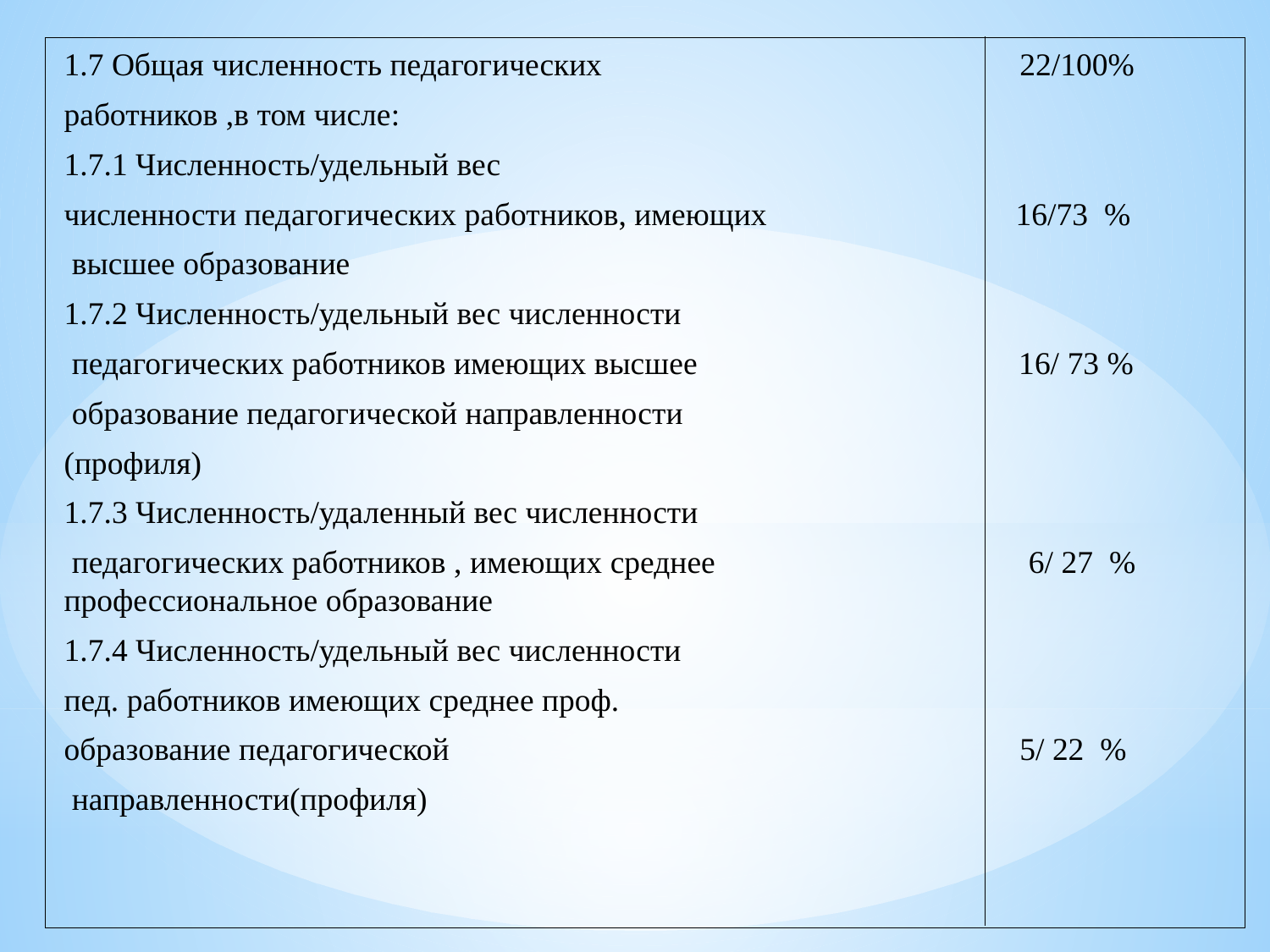

1.7 Общая численность педагогических                                                    22/100%
работников ,в том числе:
1.7.1 Численность/удельный вес
численности педагогических работников, имеющих                               16/73  %
 высшее образование
1.7.2 Численность/удельный вес численности
 педагогических работников имеющих высшее                                        16/ 73 %
 образование педагогической направленности
(профиля)
1.7.3 Численность/удаленный вес численности
 педагогических работников , имеющих среднее                                       6/ 27  %          профессиональное образование
1.7.4 Численность/удельный вес численности
пед. работников имеющих среднее проф.
образование педагогической                                                                       5/ 22  %
 направленности(профиля)